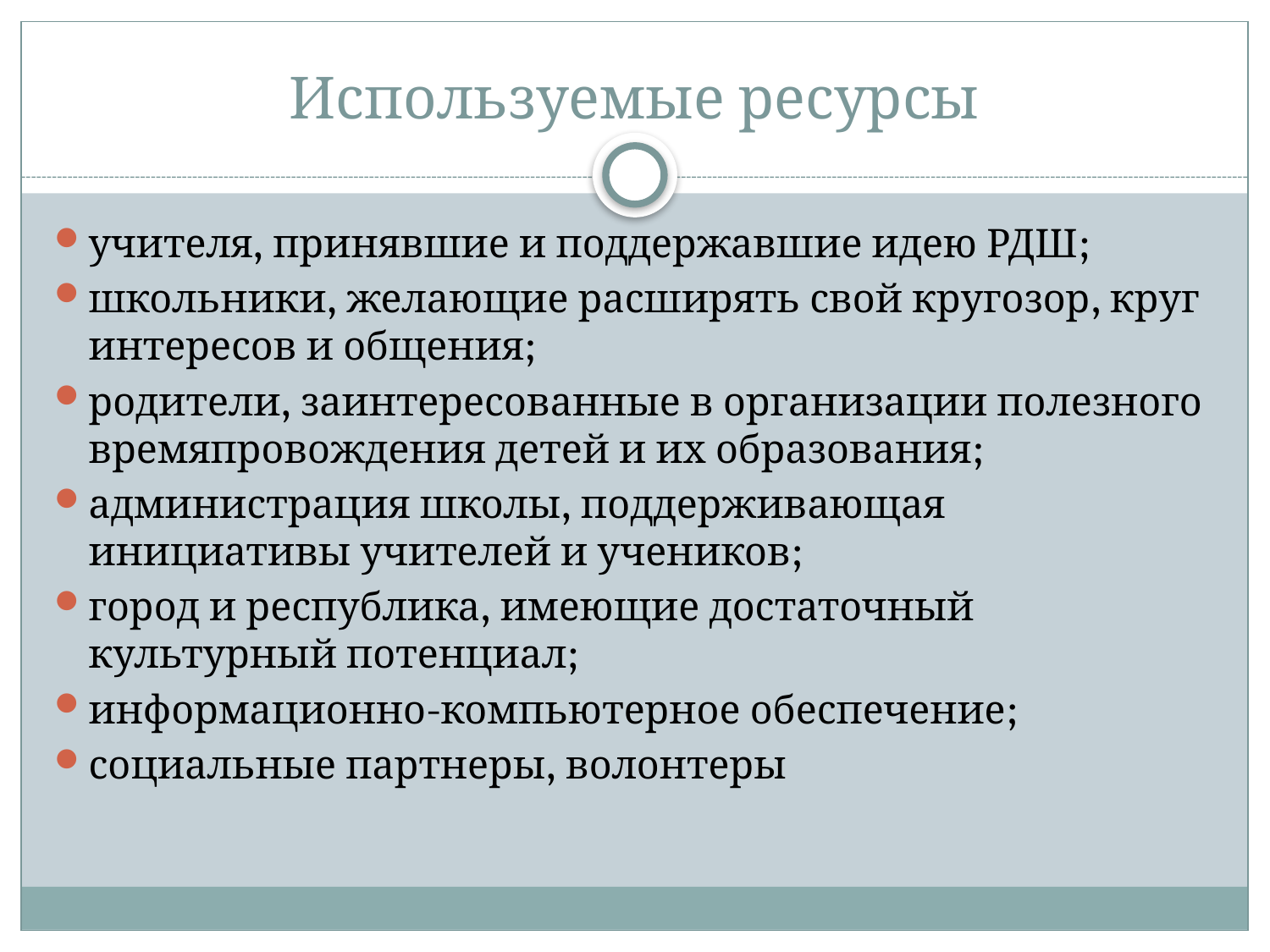

# Используемые ресурсы
учителя, принявшие и поддержавшие идею РДШ;
школьники, желающие расширять свой кругозор, круг интересов и общения;
родители, заинтересованные в организации полезного времяпровождения детей и их образования;
администрация школы, поддерживающая инициативы учителей и учеников;
город и республика, имеющие достаточный культурный потенциал;
информационно-компьютерное обеспечение;
социальные партнеры, волонтеры